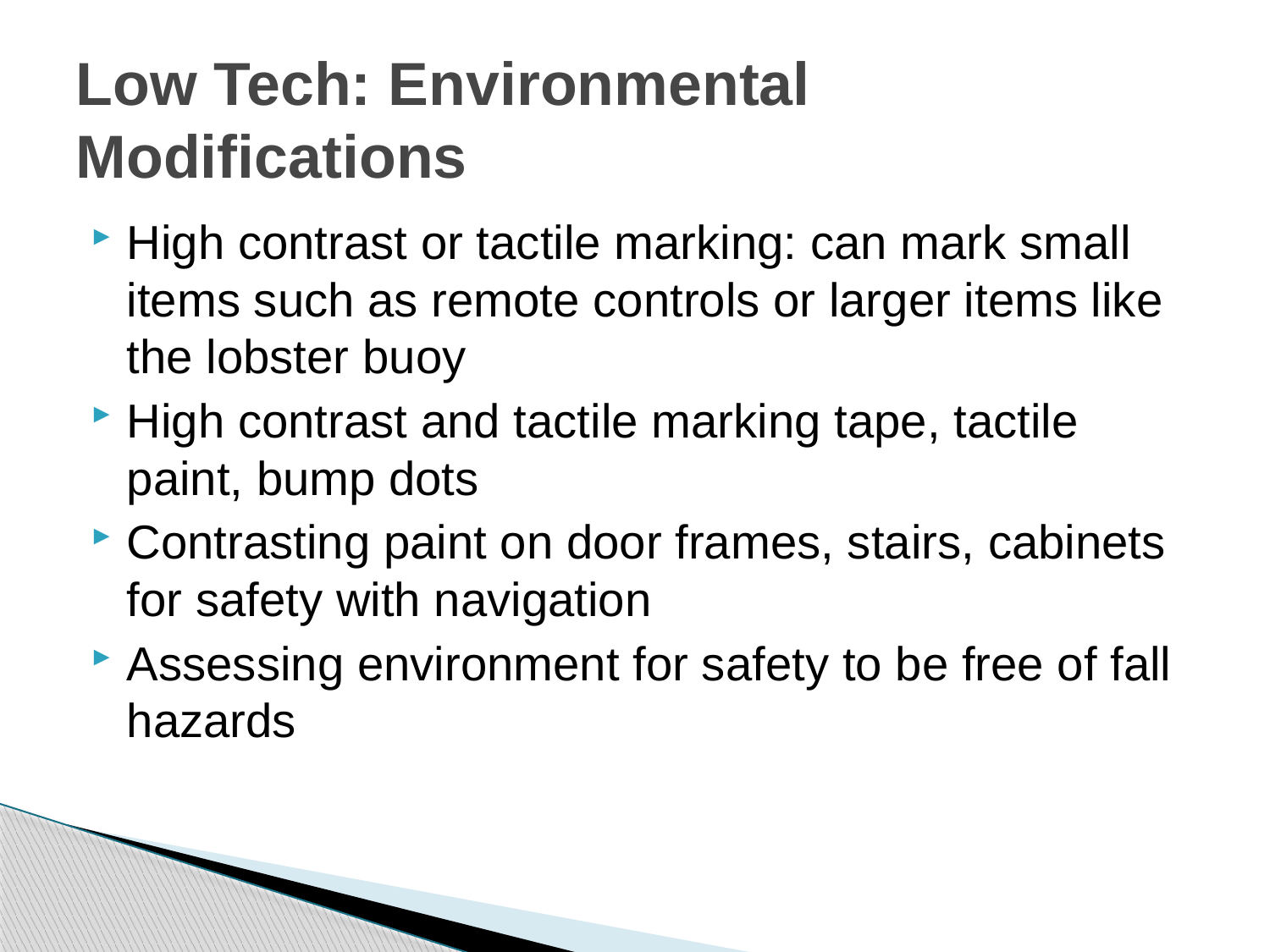

# Low Tech: Environmental Modifications
High contrast or tactile marking: can mark small items such as remote controls or larger items like the lobster buoy
High contrast and tactile marking tape, tactile paint, bump dots
Contrasting paint on door frames, stairs, cabinets for safety with navigation
Assessing environment for safety to be free of fall hazards